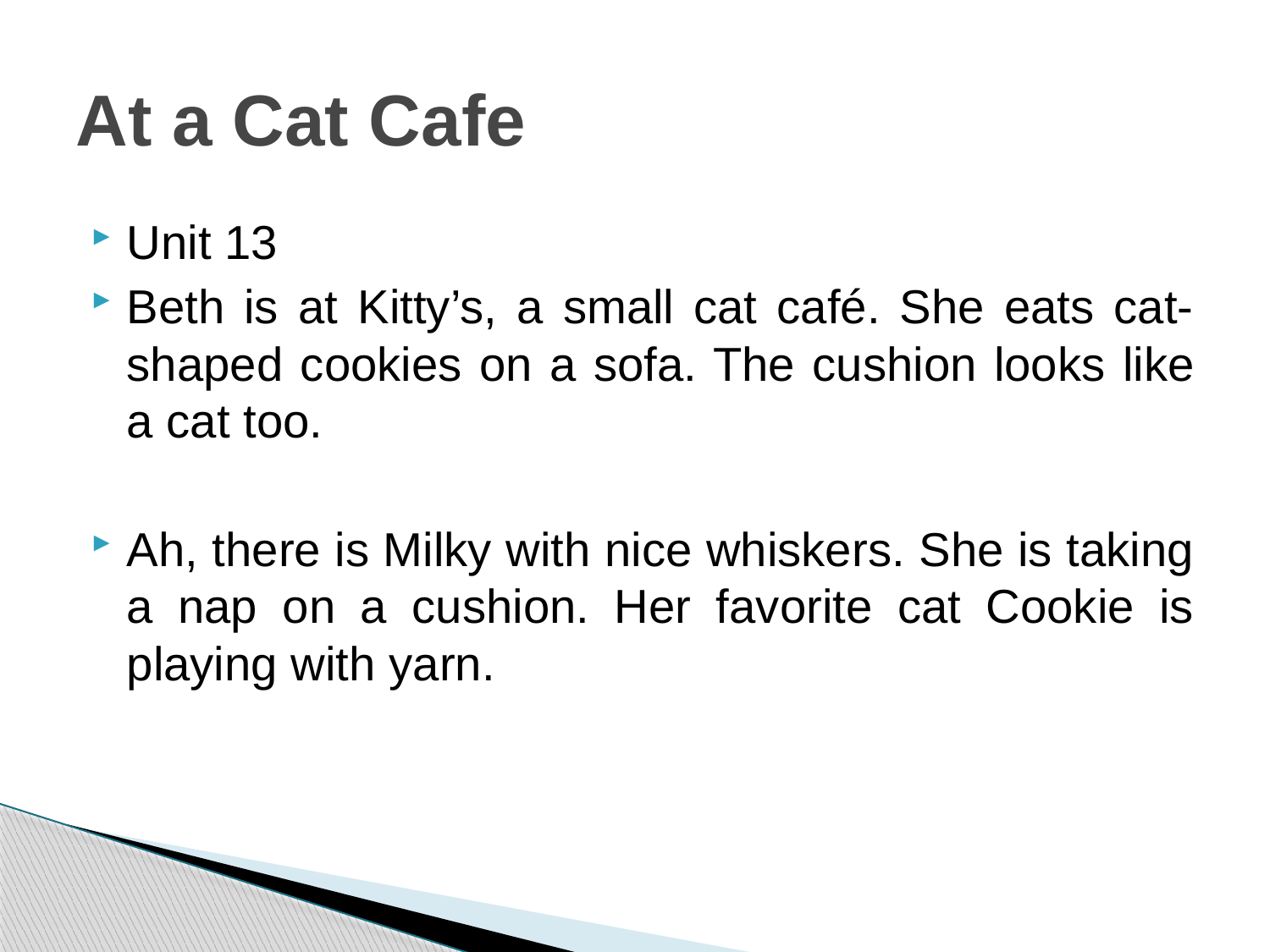

# At a Cat Cafe
Unit 13
Beth is at Kitty’s, a small cat café. She eats cat-shaped cookies on a sofa. The cushion looks like a cat too.

Ah, there is Milky with nice whiskers. She is taking a nap on a cushion. Her favorite cat Cookie is playing with yarn.